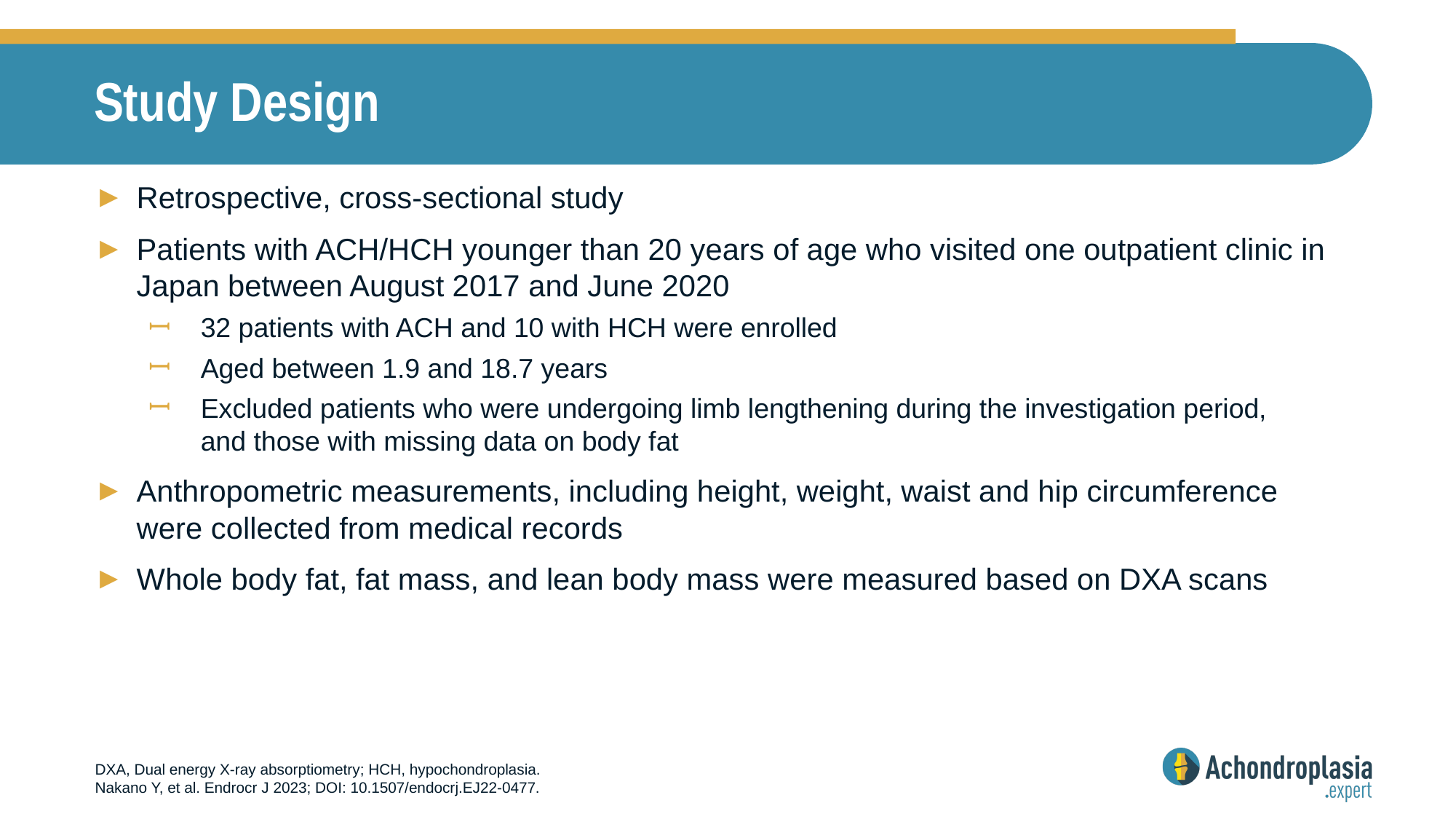

# Study Design
Retrospective, cross-sectional study
Patients with ACH/HCH younger than 20 years of age who visited one outpatient clinic in Japan between August 2017 and June 2020
32 patients with ACH and 10 with HCH were enrolled
Aged between 1.9 and 18.7 years
Excluded patients who were undergoing limb lengthening during the investigation period,
and those with missing data on body fat
Anthropometric measurements, including height, weight, waist and hip circumference
were collected from medical records
Whole body fat, fat mass, and lean body mass were measured based on DXA scans
DXA, Dual energy X-ray absorptiometry; HCH, hypochondroplasia.
Nakano Y, et al. Endrocr J 2023; DOI: 10.1507/endocrj.EJ22-0477.